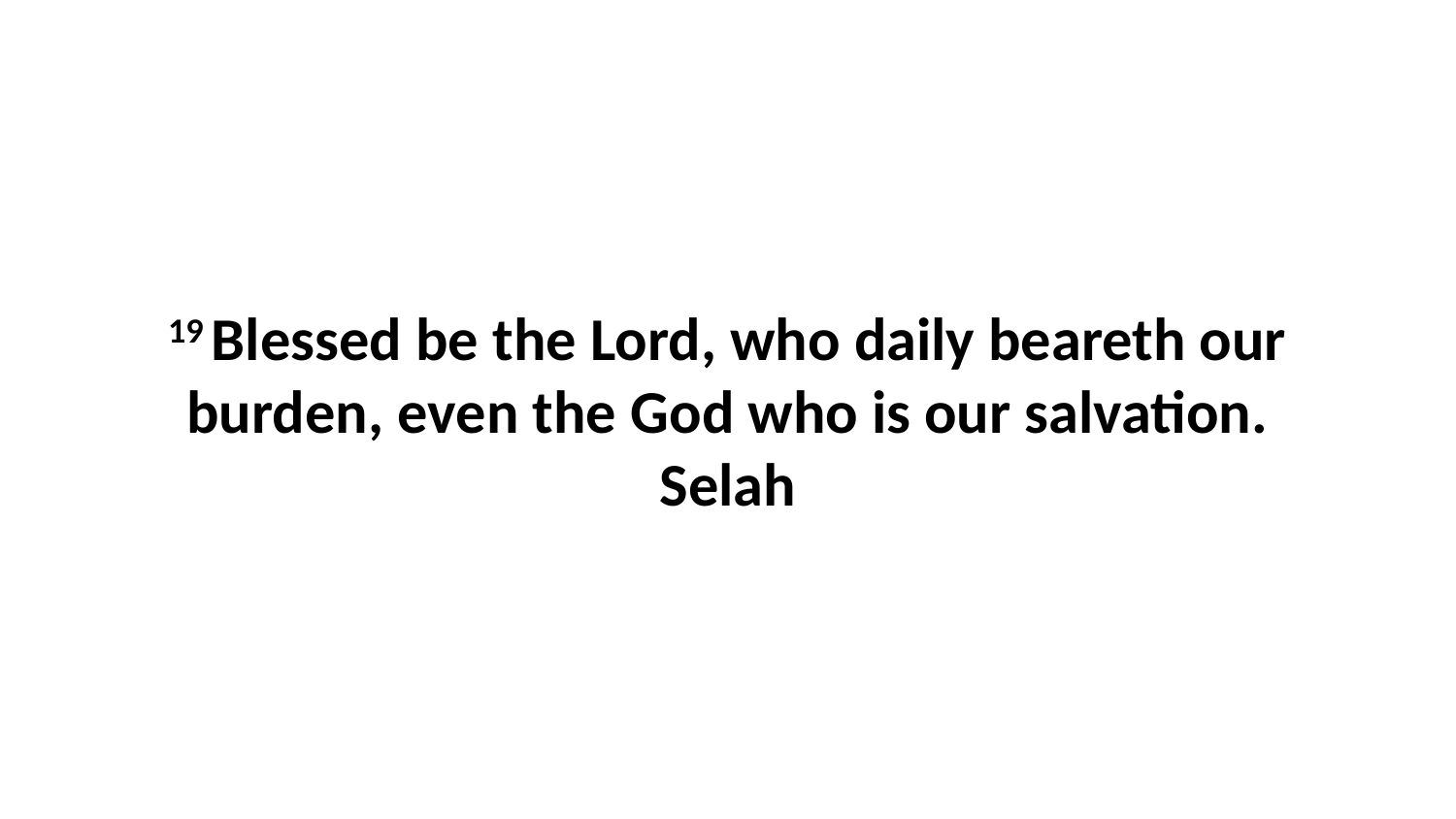

19 Blessed be the Lord, who daily beareth our burden, even the God who is our salvation. Selah